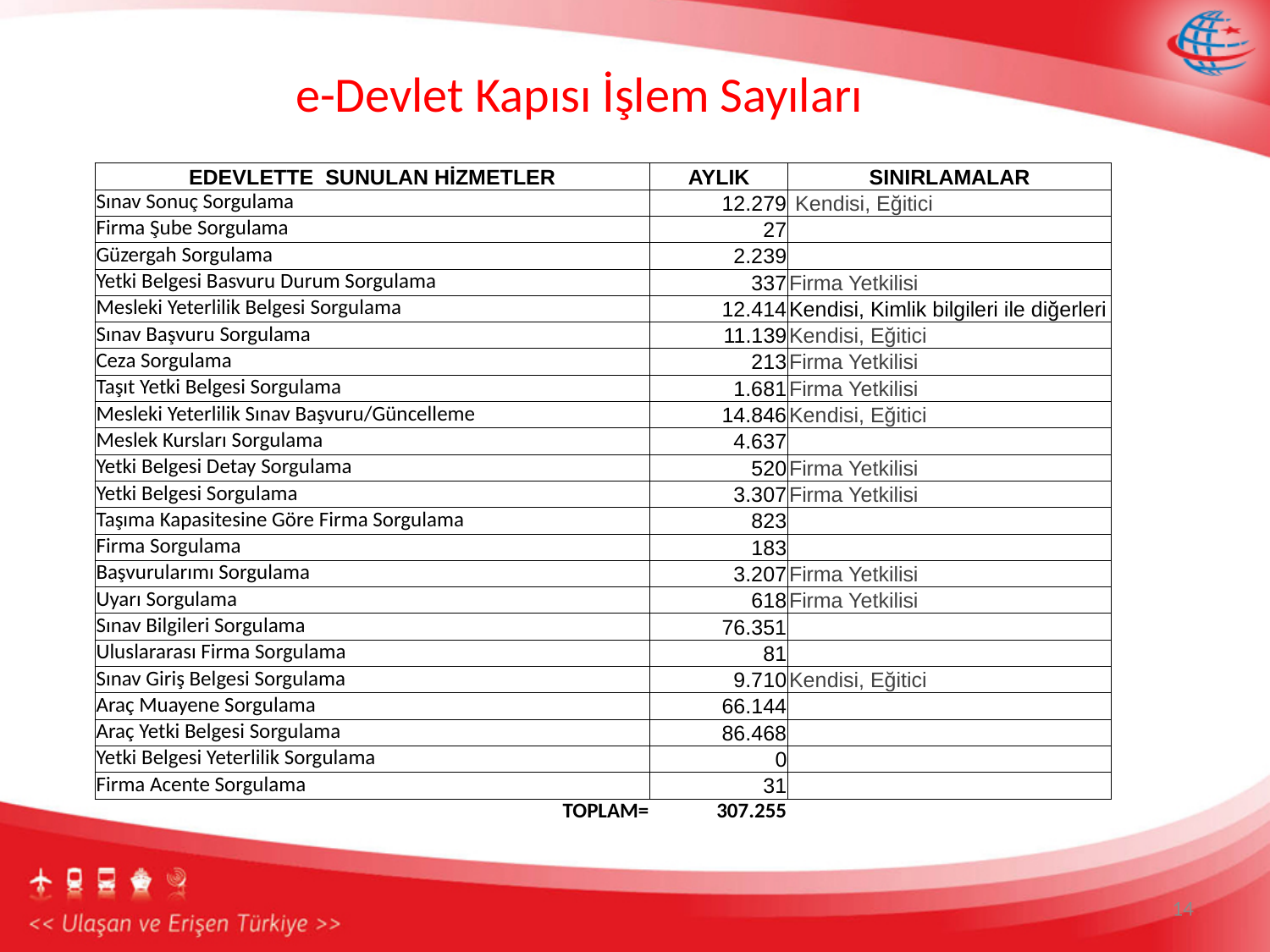

e-Devlet Kapısı İşlem Sayıları
| EDEVLETTE SUNULAN HİZMETLER | AYLIK | SINIRLAMALAR |
| --- | --- | --- |
| Sınav Sonuç Sorgulama | 12.279 | Kendisi, Eğitici |
| Firma Şube Sorgulama | 27 |  |
| Güzergah Sorgulama | 2.239 |  |
| Yetki Belgesi Basvuru Durum Sorgulama | 337 | Firma Yetkilisi |
| Mesleki Yeterlilik Belgesi Sorgulama | 12.414 | Kendisi, Kimlik bilgileri ile diğerleri |
| Sınav Başvuru Sorgulama | 11.139 | Kendisi, Eğitici |
| Ceza Sorgulama | 213 | Firma Yetkilisi |
| Taşıt Yetki Belgesi Sorgulama | 1.681 | Firma Yetkilisi |
| Mesleki Yeterlilik Sınav Başvuru/Güncelleme | 14.846 | Kendisi, Eğitici |
| Meslek Kursları Sorgulama | 4.637 |  |
| Yetki Belgesi Detay Sorgulama | 520 | Firma Yetkilisi |
| Yetki Belgesi Sorgulama | 3.307 | Firma Yetkilisi |
| Taşıma Kapasitesine Göre Firma Sorgulama | 823 |  |
| Firma Sorgulama | 183 |  |
| Başvurularımı Sorgulama | 3.207 | Firma Yetkilisi |
| Uyarı Sorgulama | 618 | Firma Yetkilisi |
| Sınav Bilgileri Sorgulama | 76.351 |  |
| Uluslararası Firma Sorgulama | 81 |  |
| Sınav Giriş Belgesi Sorgulama | 9.710 | Kendisi, Eğitici |
| Araç Muayene Sorgulama | 66.144 |  |
| Araç Yetki Belgesi Sorgulama | 86.468 |  |
| Yetki Belgesi Yeterlilik Sorgulama | 0 |  |
| Firma Acente Sorgulama | 31 |  |
| TOPLAM= | 307.255 |  |
14